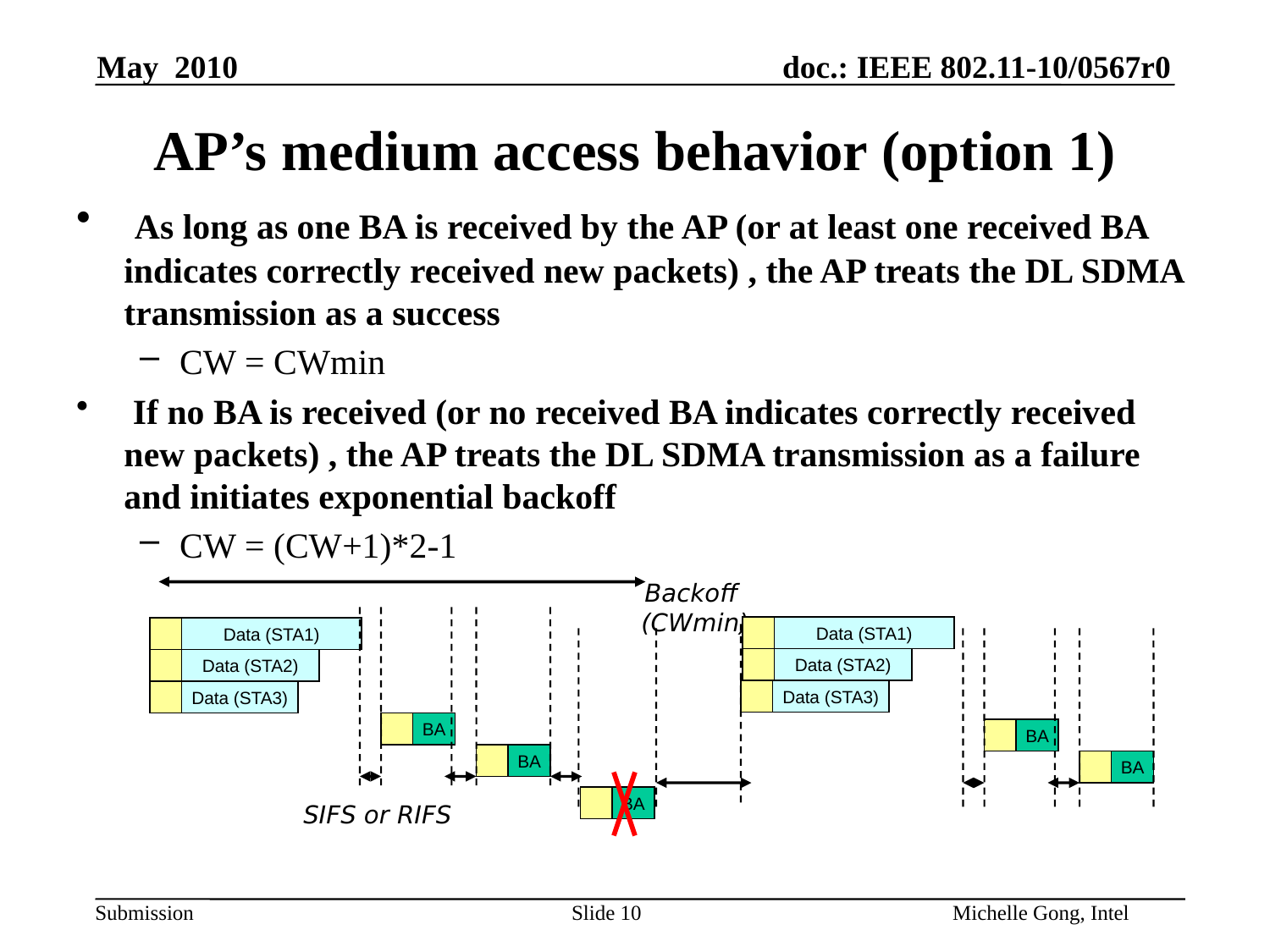

# AP’s medium access behavior (option 1)
 As long as one BA is received by the AP (or at least one received BA indicates correctly received new packets) , the AP treats the DL SDMA transmission as a success
CW = CWmin
 If no BA is received (or no received BA indicates correctly received new packets) , the AP treats the DL SDMA transmission as a failure and initiates exponential backoff
CW = (CW+1)*2-1
Backoff
(CWmin)

Data (STA1)

Data (STA1)

Data (STA2)

Data (STA2)

Data (STA3)

Data (STA3)

BA

BA

BA

BA

BA
SIFS or RIFS